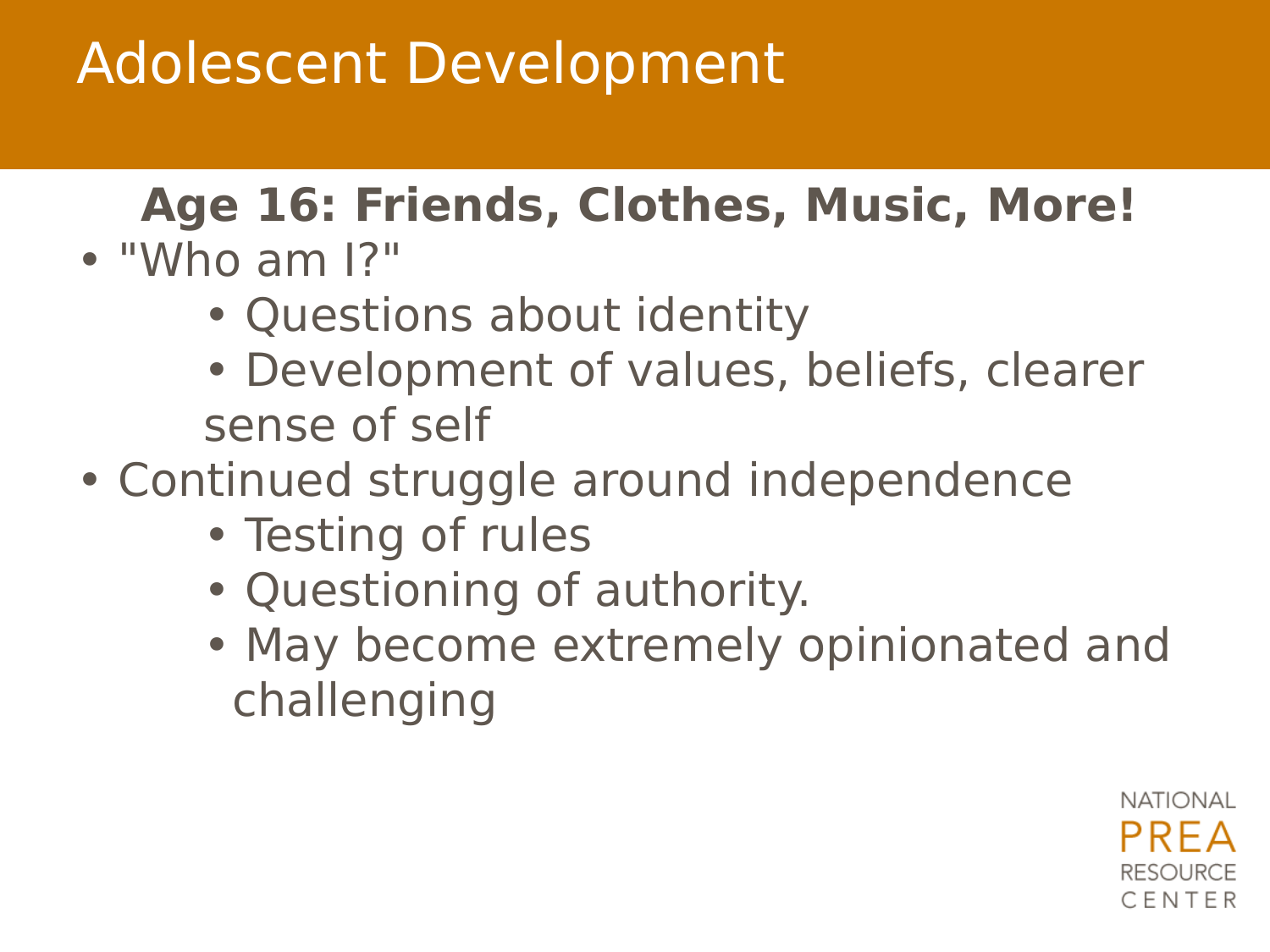

# Adolescent Development
    Age 16: Friends, Clothes, Music, More!
• "Who am I?"
	• Questions about identity
	• Development of values, beliefs, clearer 	sense of self
• Continued struggle around independence
	• Testing of rules
	• Questioning of authority.
	• May become extremely opinionated and 	  challenging